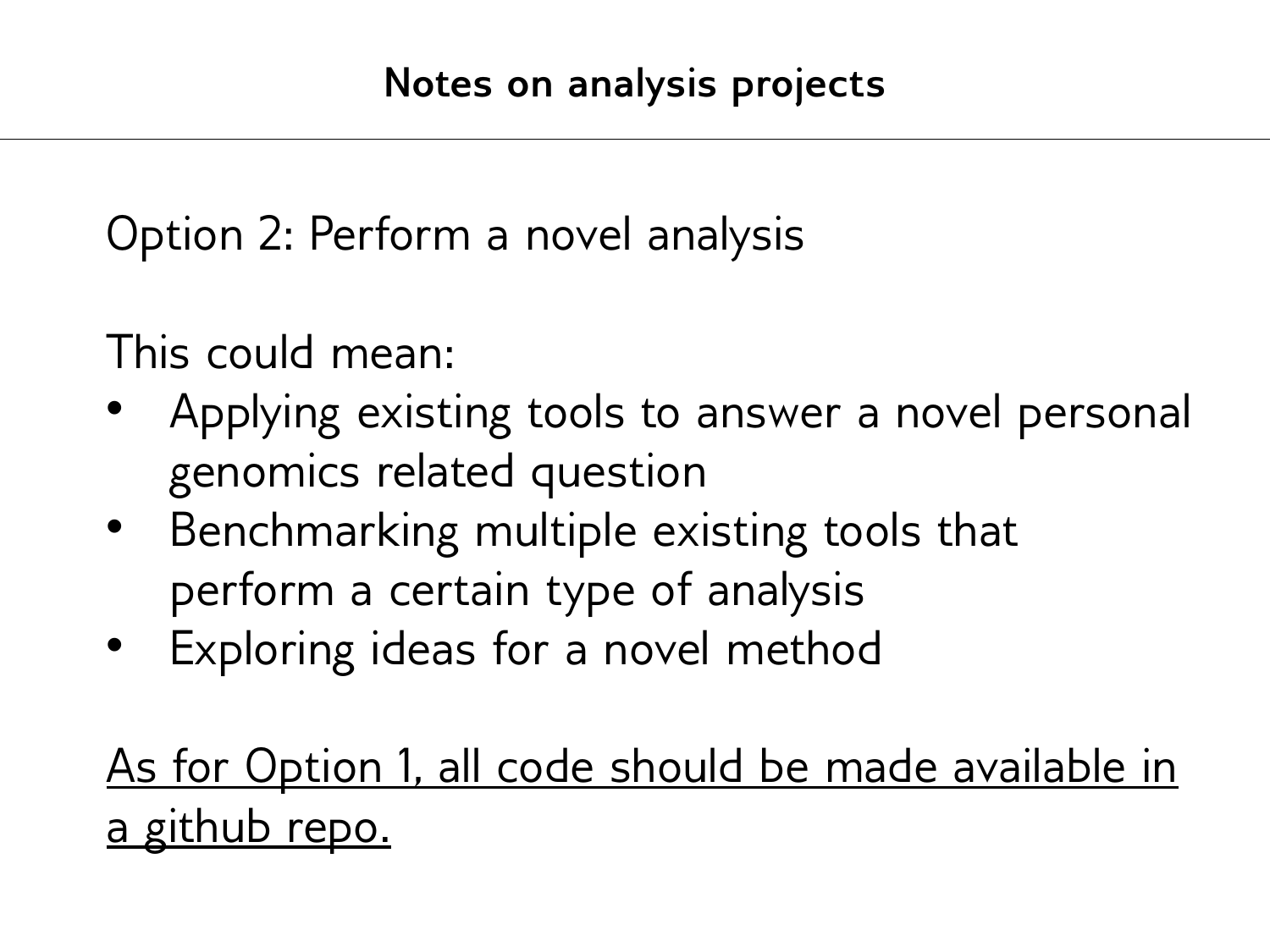

Notes on analysis projects
Option 2: Perform a novel analysis

This could mean:
Applying existing tools to answer a novel personal genomics related question
Benchmarking multiple existing tools that perform a certain type of analysis
Exploring ideas for a novel method

As for Option 1, all code should be made available in a github repo.